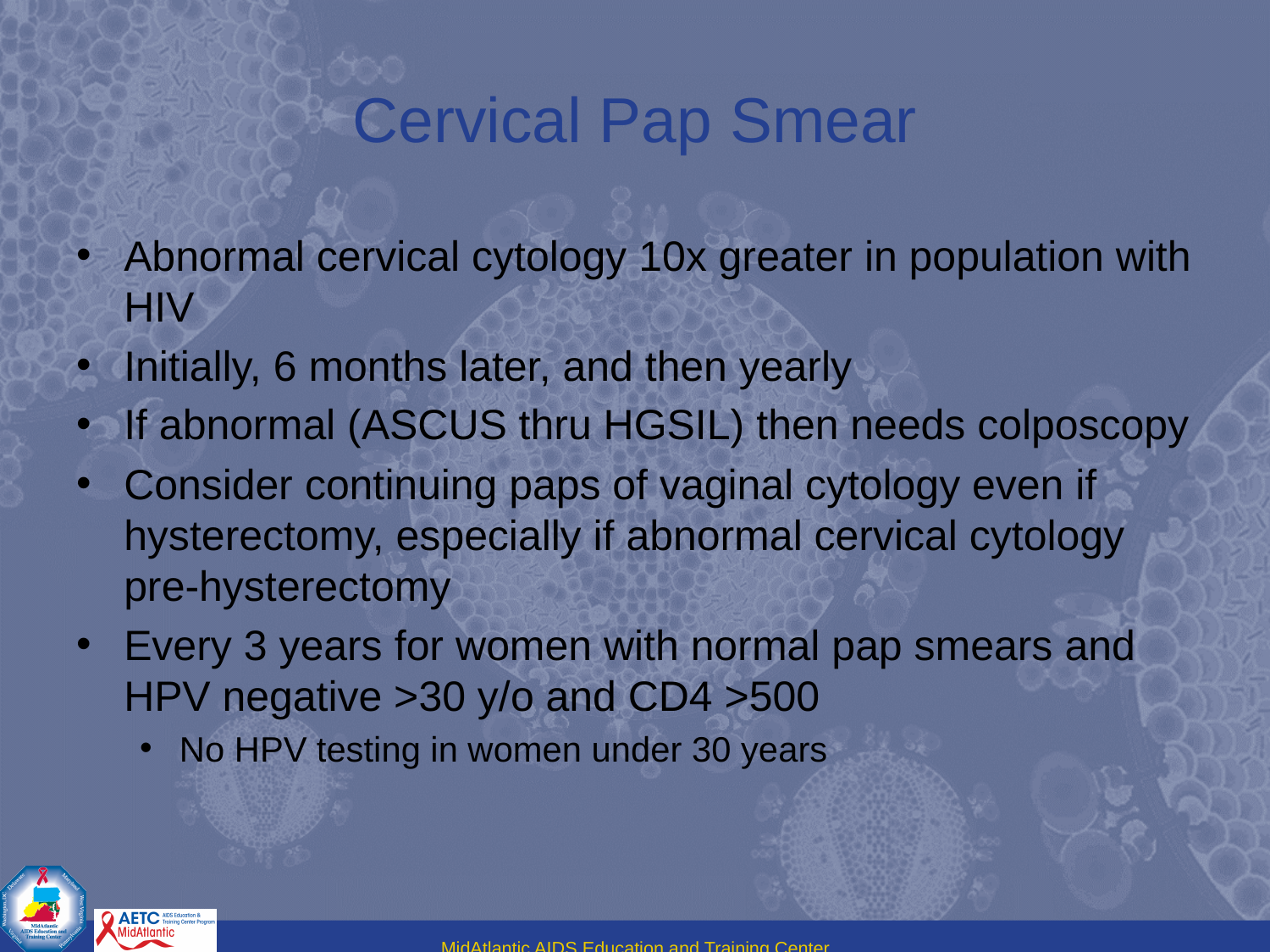

# Cervical Pap Smear
Abnormal cervical cytology 10x greater in population with HIV
Initially, 6 months later, and then yearly
If abnormal (ASCUS thru HGSIL) then needs colposcopy
Consider continuing paps of vaginal cytology even if hysterectomy, especially if abnormal cervical cytology pre-hysterectomy
Every 3 years for women with normal pap smears and HPV negative >30 y/o and CD4 >500
No HPV testing in women under 30 years